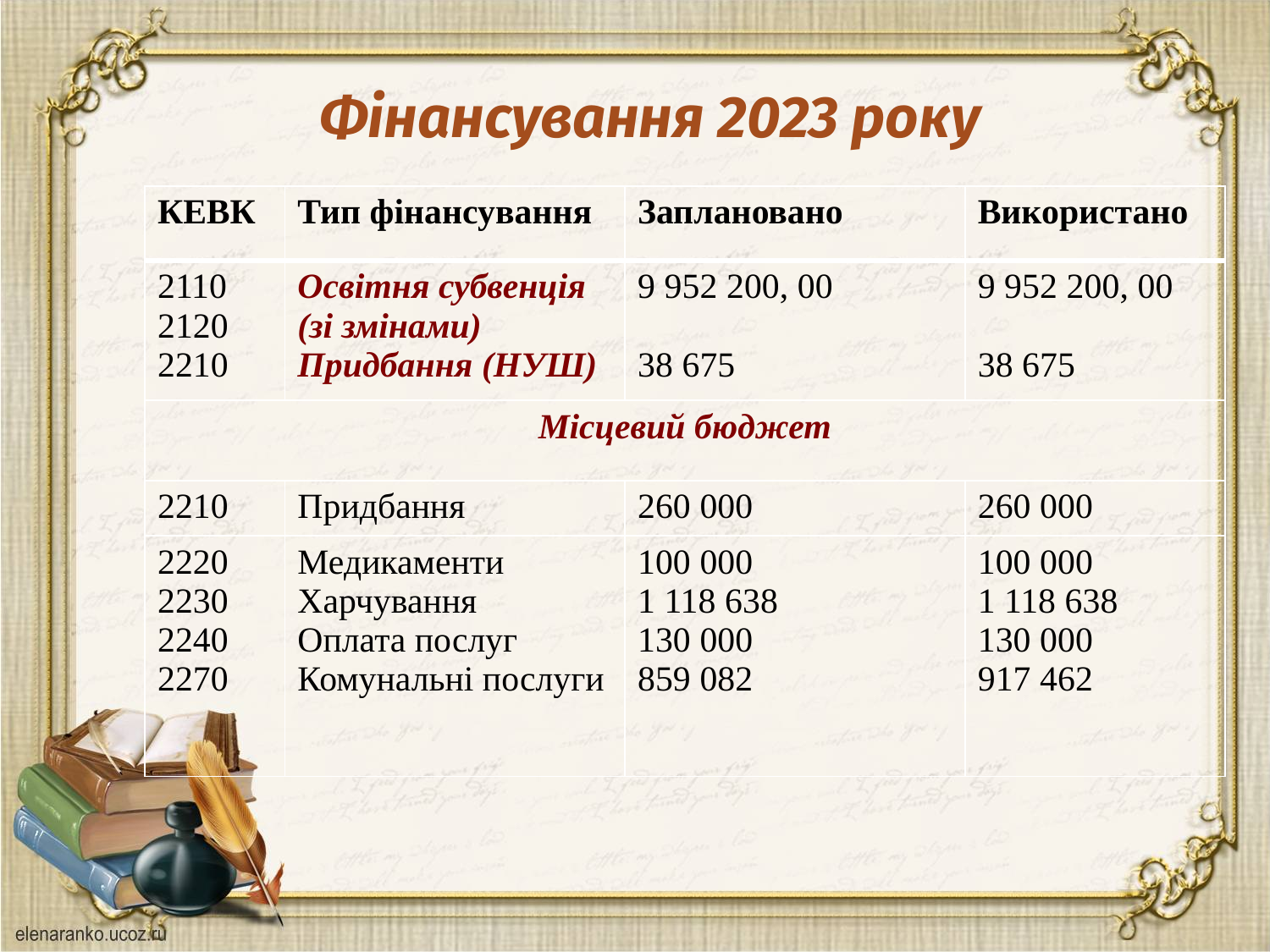

Фінансування 2023 року
| КЕВК | Тип фінансування | Заплановано | Використано |
| --- | --- | --- | --- |
| 2110 2120 2210 | Освітня субвенція (зі змінами) Придбання (НУШ) | 9 952 200, 00 38 675 | 9 952 200, 00 38 675 |
| Місцевий бюджет |  |  |  |
| 2210 | Придбання | 260 000 | 260 000 |
| 2220 2230 2240 2270 | Медикаменти Харчування Оплата послуг Комунальні послуги | 100 000 1 118 638 130 000 859 082 | 100 000 1 118 638 130 000 917 462 |